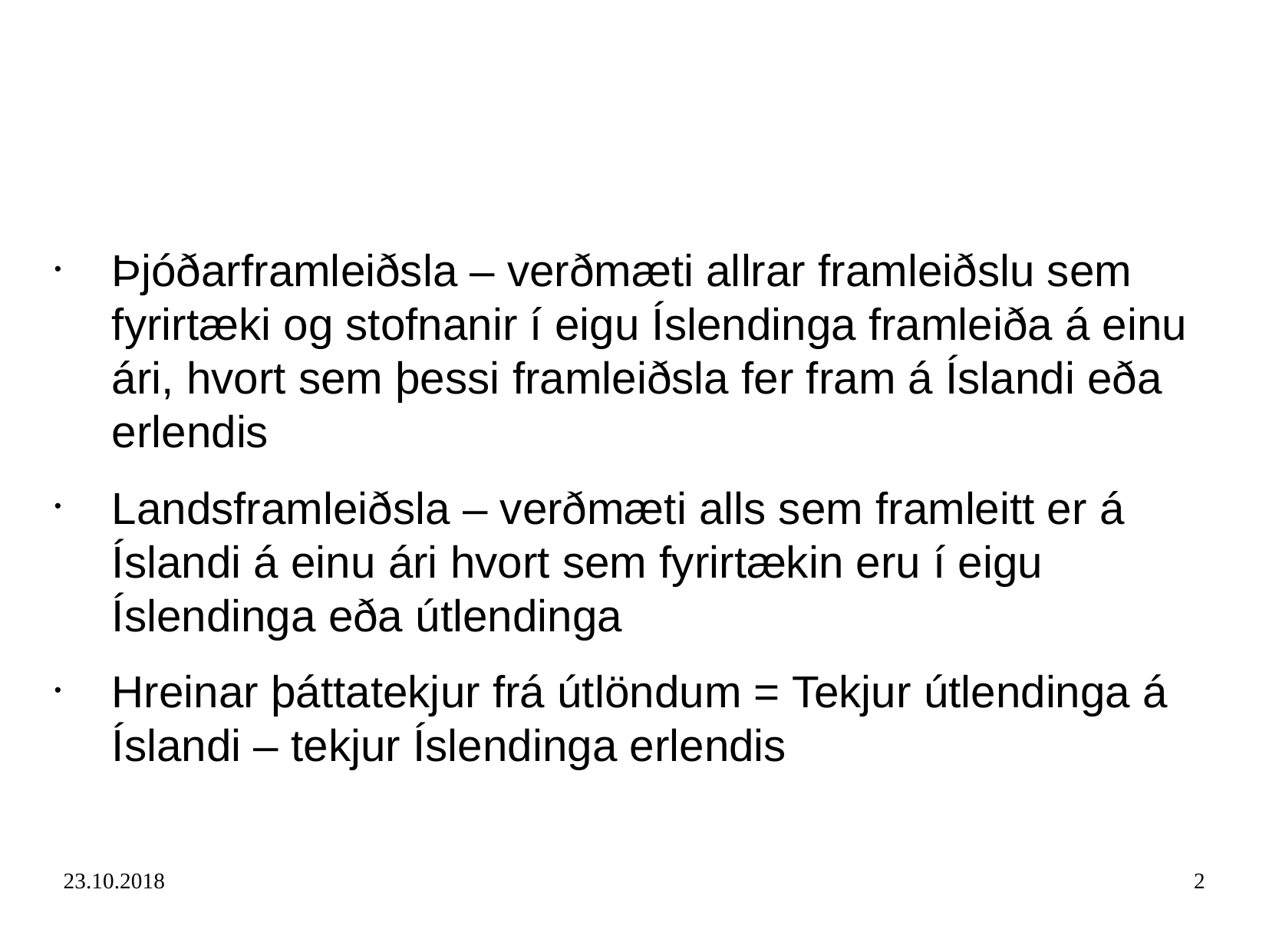

Þjóðarframleiðsla – verðmæti allrar framleiðslu sem fyrirtæki og stofnanir í eigu Íslendinga framleiða á einu ári, hvort sem þessi framleiðsla fer fram á Íslandi eða erlendis
Landsframleiðsla – verðmæti alls sem framleitt er á Íslandi á einu ári hvort sem fyrirtækin eru í eigu Íslendinga eða útlendinga
Hreinar þáttatekjur frá útlöndum = Tekjur útlendinga á Íslandi – tekjur Íslendinga erlendis
23.10.2018
2